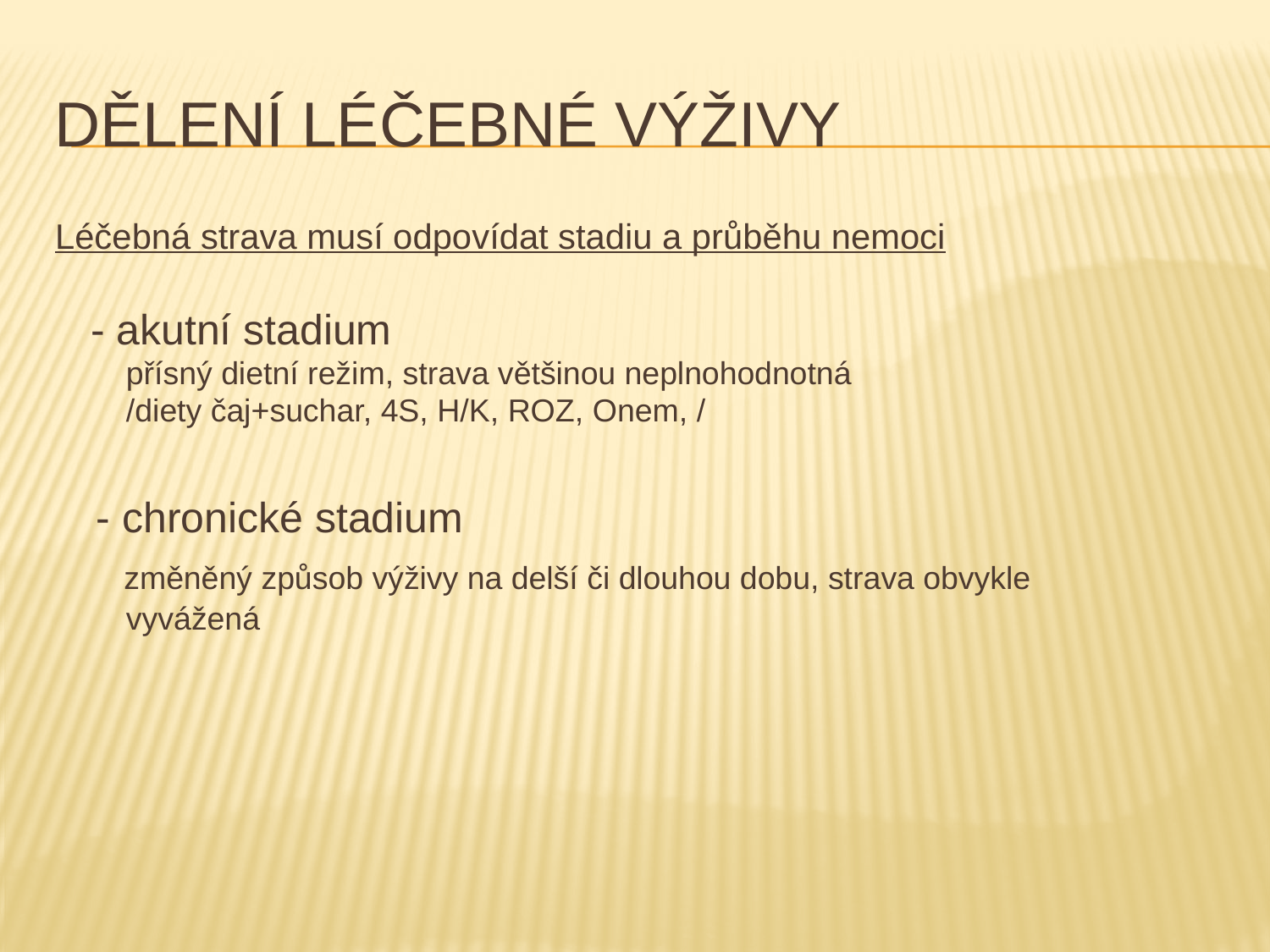

# Dělení léčebné výživy
Léčebná strava musí odpovídat stadiu a průběhu nemoci

   - akutní stadium
        přísný dietní režim, strava většinou neplnohodnotná
        /diety čaj+suchar, 4S, H/K, ROZ, Onem, /

   - chronické stadium
     změněný způsob výživy na delší či dlouhou dobu, strava obvykle
        vyvážená